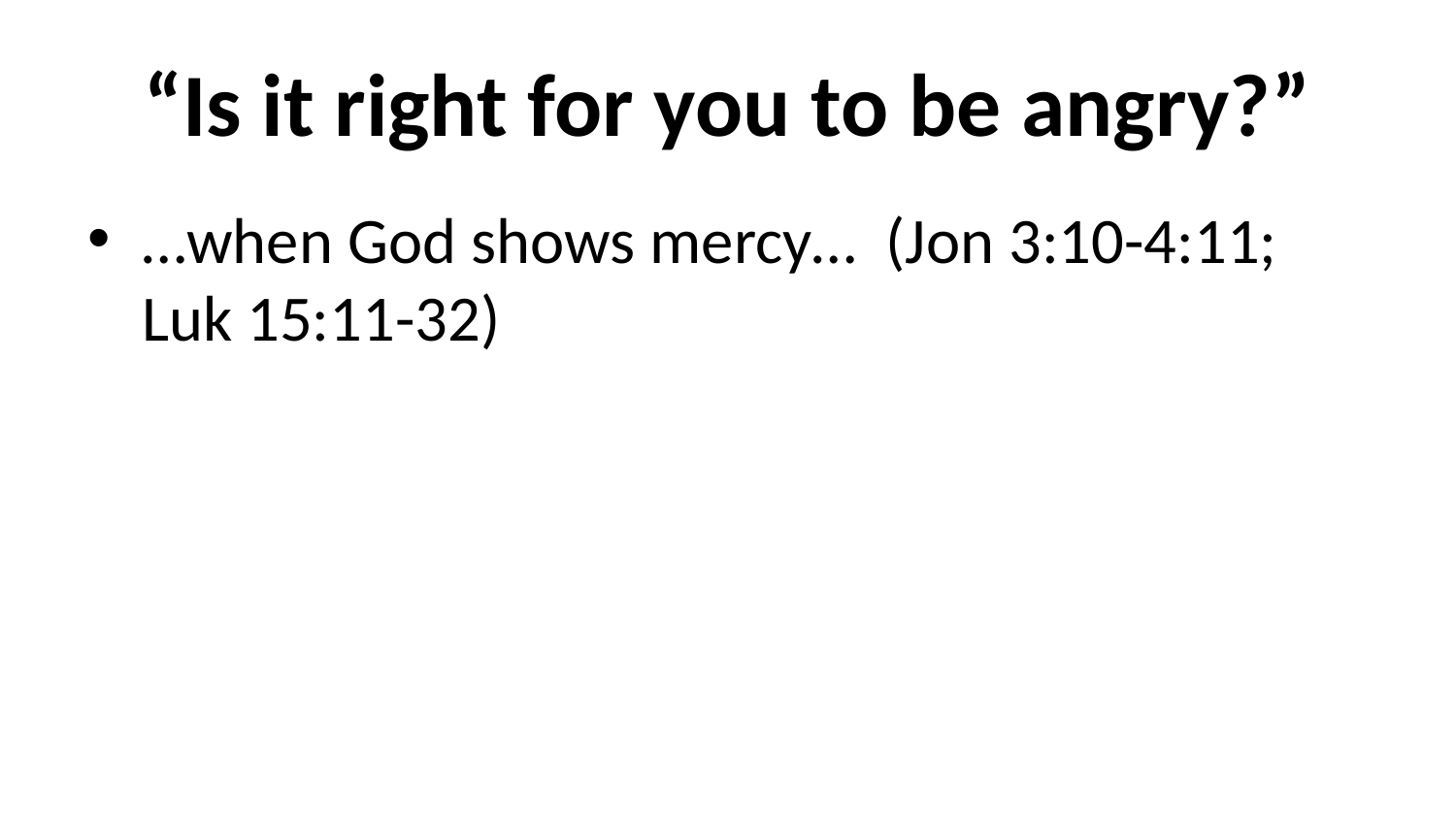

# “Is it right for you to be angry?”
…when God shows mercy…  (Jon 3:10-4:11; Luk 15:11-32)